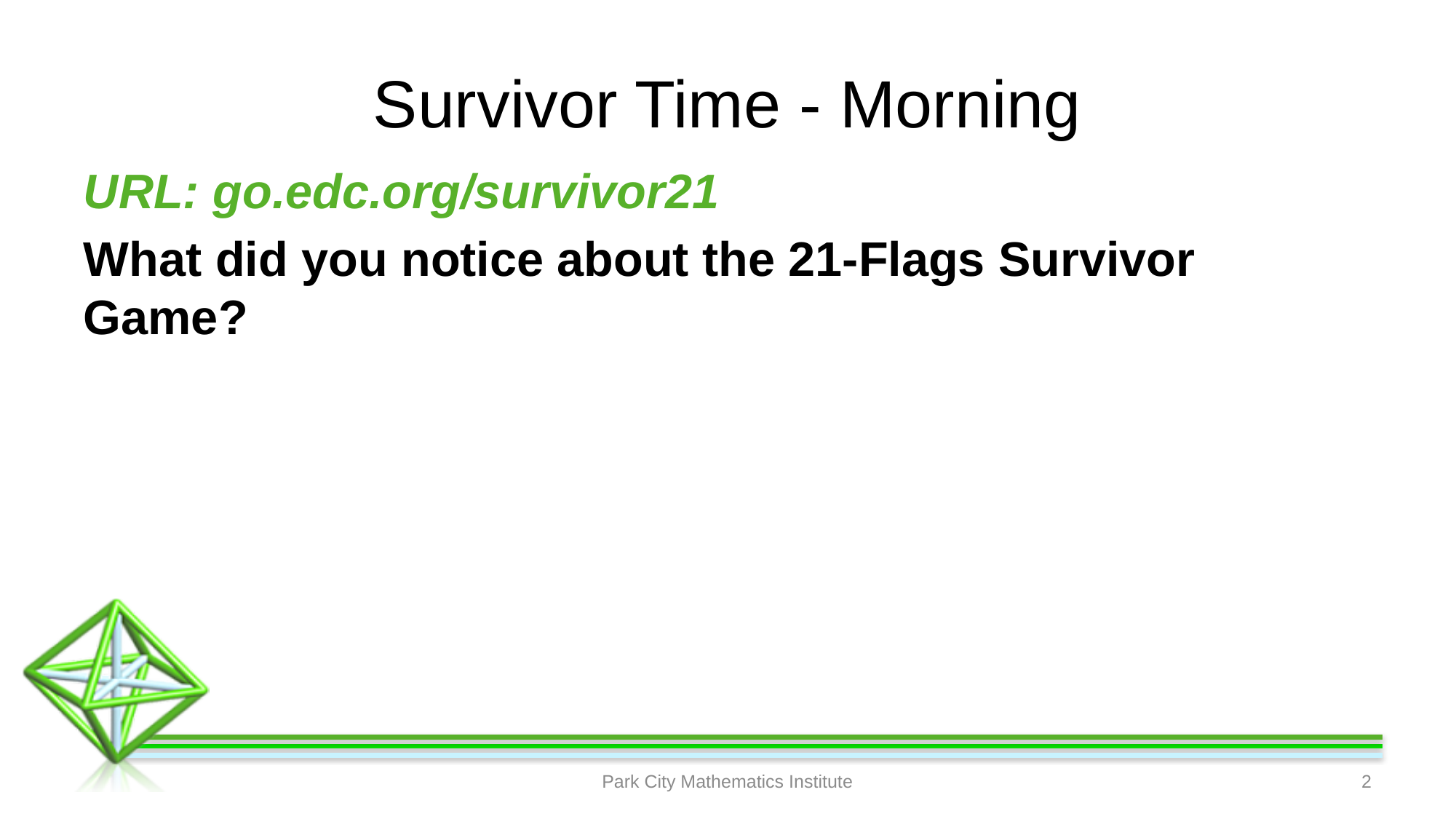

# Survivor Time - Morning
URL: go.edc.org/survivor21
What did you notice about the 21-Flags Survivor Game?
Park City Mathematics Institute
2